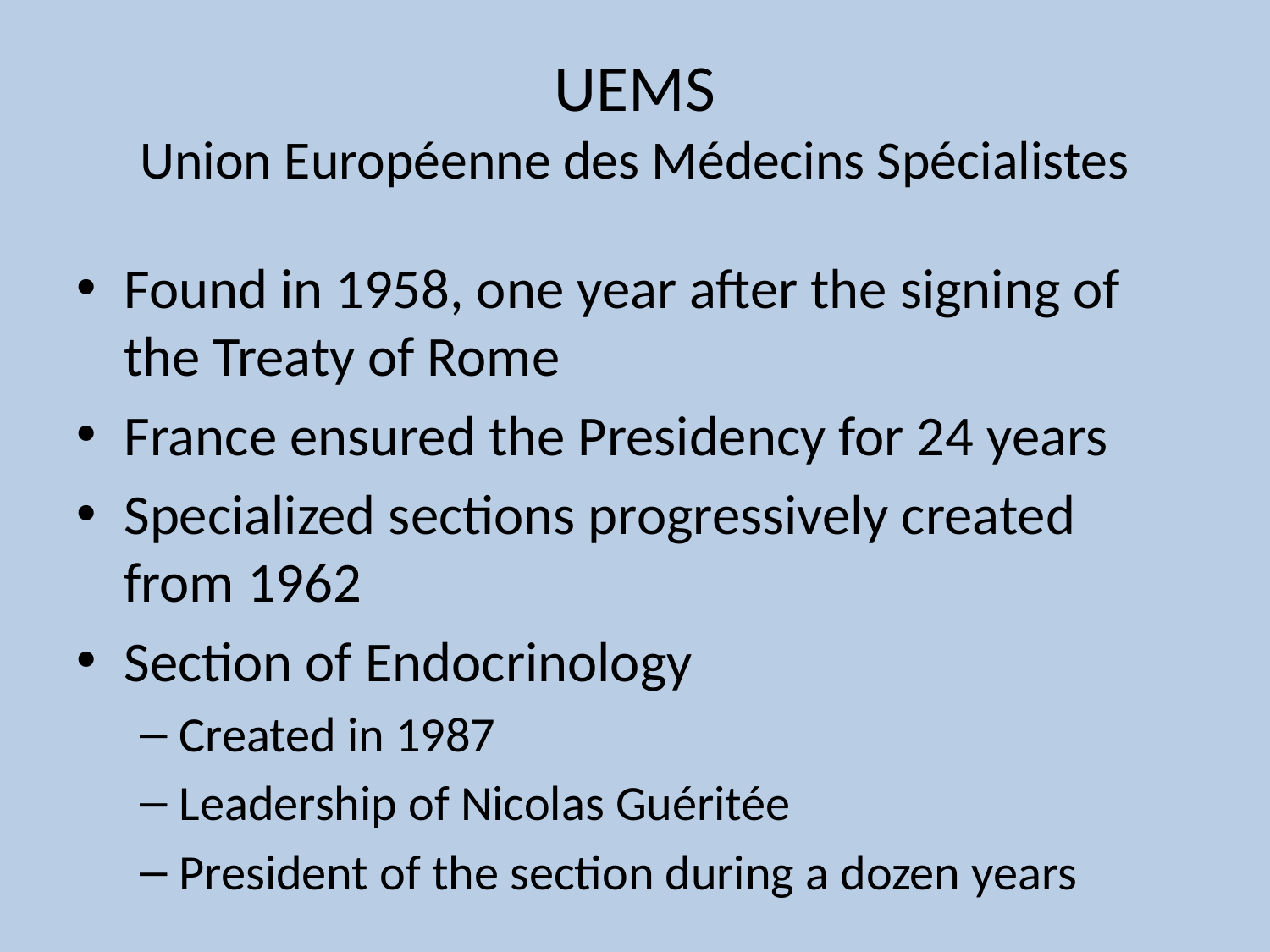

# UEMS Union Européenne des Médecins Spécialistes
Found in 1958, one year after the signing of the Treaty of Rome
France ensured the Presidency for 24 years
Specialized sections progressively created from 1962
Section of Endocrinology
Created in 1987
Leadership of Nicolas Guéritée
President of the section during a dozen years